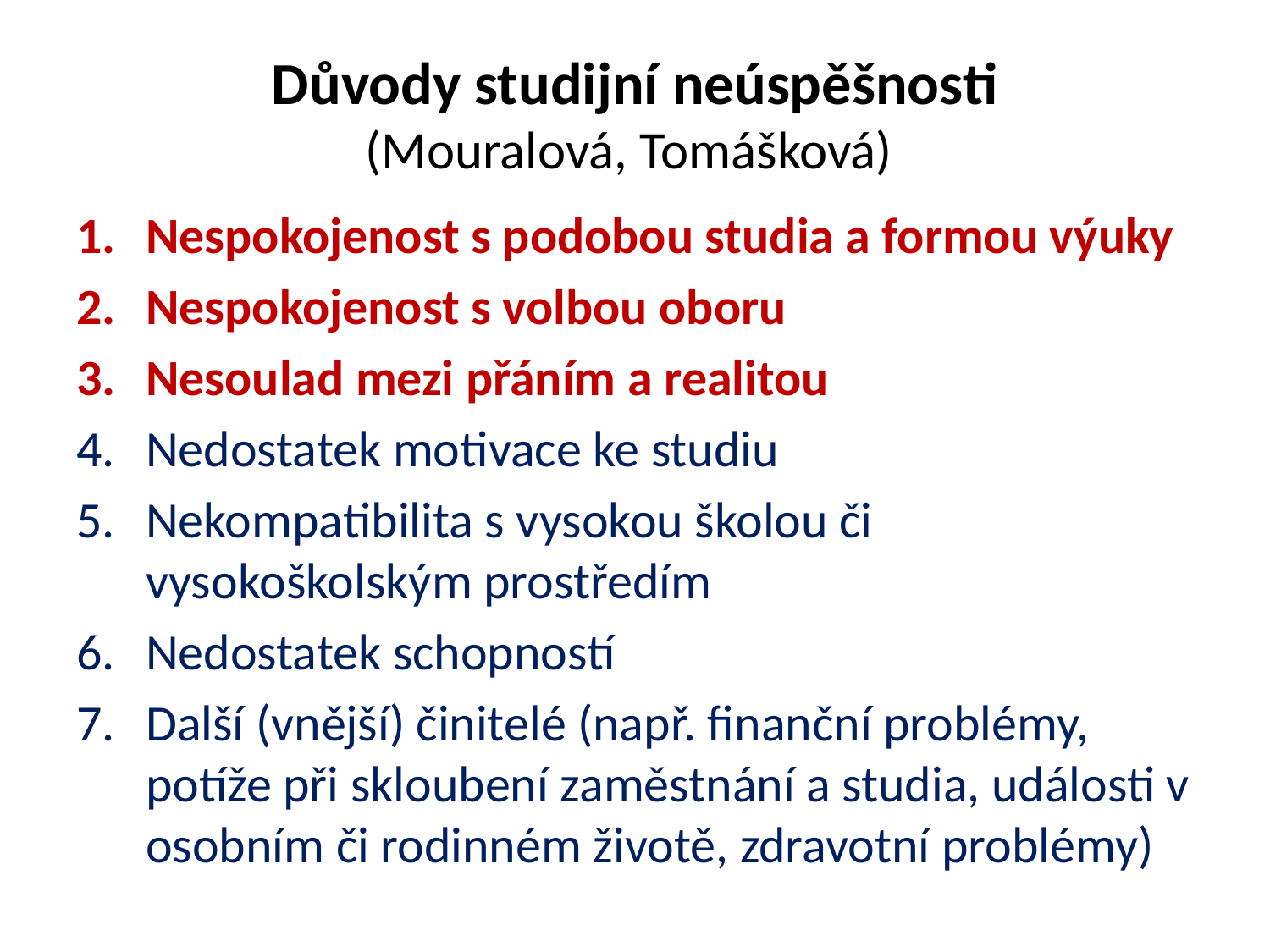

# Důvody studijní neúspěšnosti (Mouralová, Tomášková)
Nespokojenost s podobou studia a formou výuky
Nespokojenost s volbou oboru
Nesoulad mezi přáním a realitou
Nedostatek motivace ke studiu
Nekompatibilita s vysokou školou či vysokoškolským prostředím
Nedostatek schopností
Další (vnější) činitelé (např. finanční problémy, potíže při skloubení zaměstnání a studia, události v osobním či rodinném životě, zdravotní problémy)